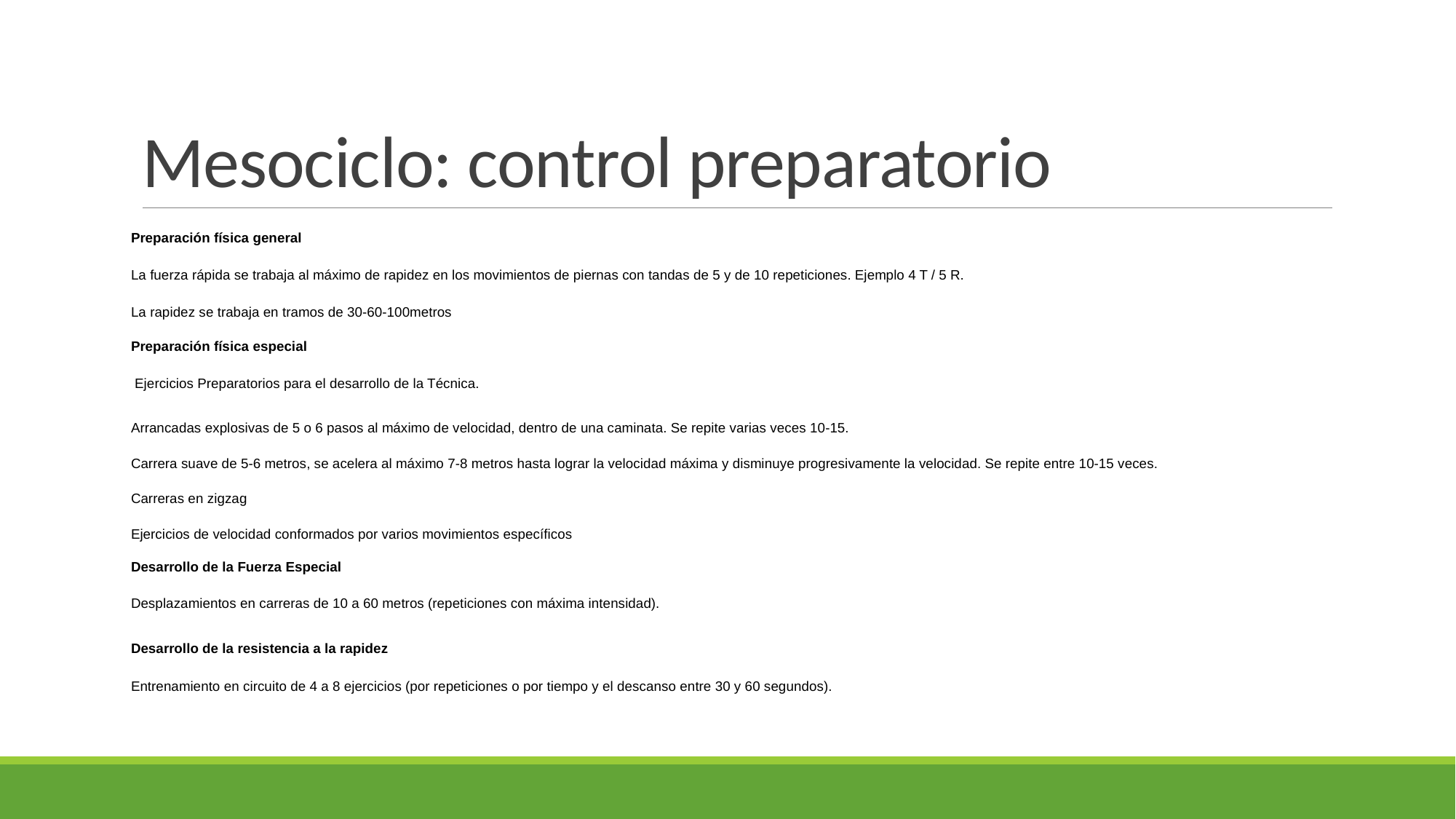

# Mesociclo: control preparatorio
Preparación física general
La fuerza rápida se trabaja al máximo de rapidez en los movimientos de piernas con tandas de 5 y de 10 repeticiones. Ejemplo 4 T / 5 R.
La rapidez se trabaja en tramos de 30-60-100metros
Preparación física especial
 Ejercicios Preparatorios para el desarrollo de la Técnica.
Arrancadas explosivas de 5 o 6 pasos al máximo de velocidad, dentro de una caminata. Se repite varias veces 10-15.
Carrera suave de 5-6 metros, se acelera al máximo 7-8 metros hasta lograr la velocidad máxima y disminuye progresivamente la velocidad. Se repite entre 10-15 veces.
Carreras en zigzag
Ejercicios de velocidad conformados por varios movimientos específicos
Desarrollo de la Fuerza Especial
Desplazamientos en carreras de 10 a 60 metros (repeticiones con máxima intensidad).
Desarrollo de la resistencia a la rapidez
Entrenamiento en circuito de 4 a 8 ejercicios (por repeticiones o por tiempo y el descanso entre 30 y 60 segundos).